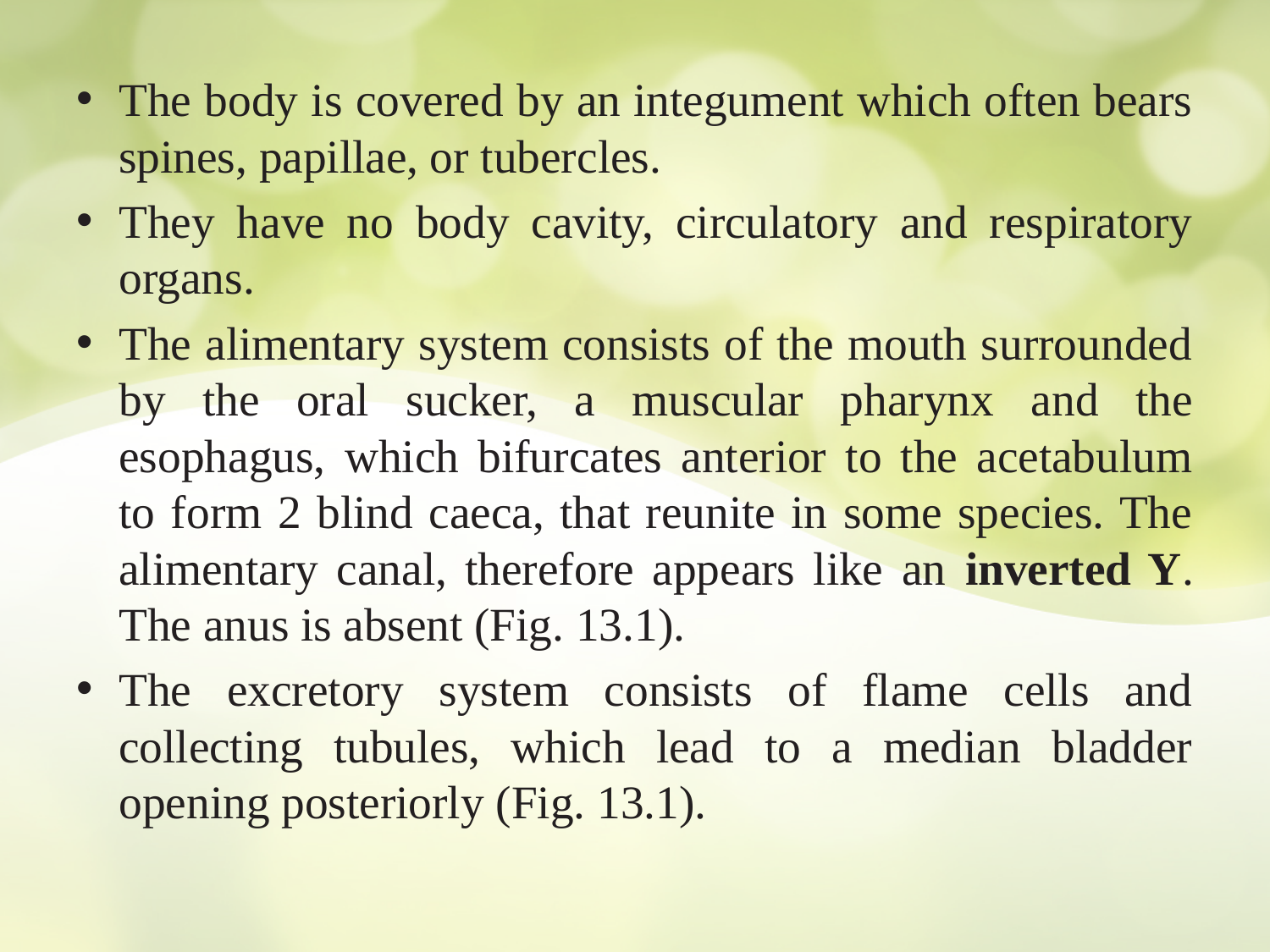

The body is covered by an integument which often bears spines, papillae, or tubercles.
They have no body cavity, circulatory and respiratory organs.
The alimentary system consists of the mouth surrounded by the oral sucker, a muscular pharynx and the esophagus, which bifurcates anterior to the acetabulum to form 2 blind caeca, that reunite in some species. The alimentary canal, therefore appears like an inverted Y. The anus is absent (Fig. 13.1).
The excretory system consists of flame cells and collecting tubules, which lead to a median bladder opening posteriorly (Fig. 13.1).